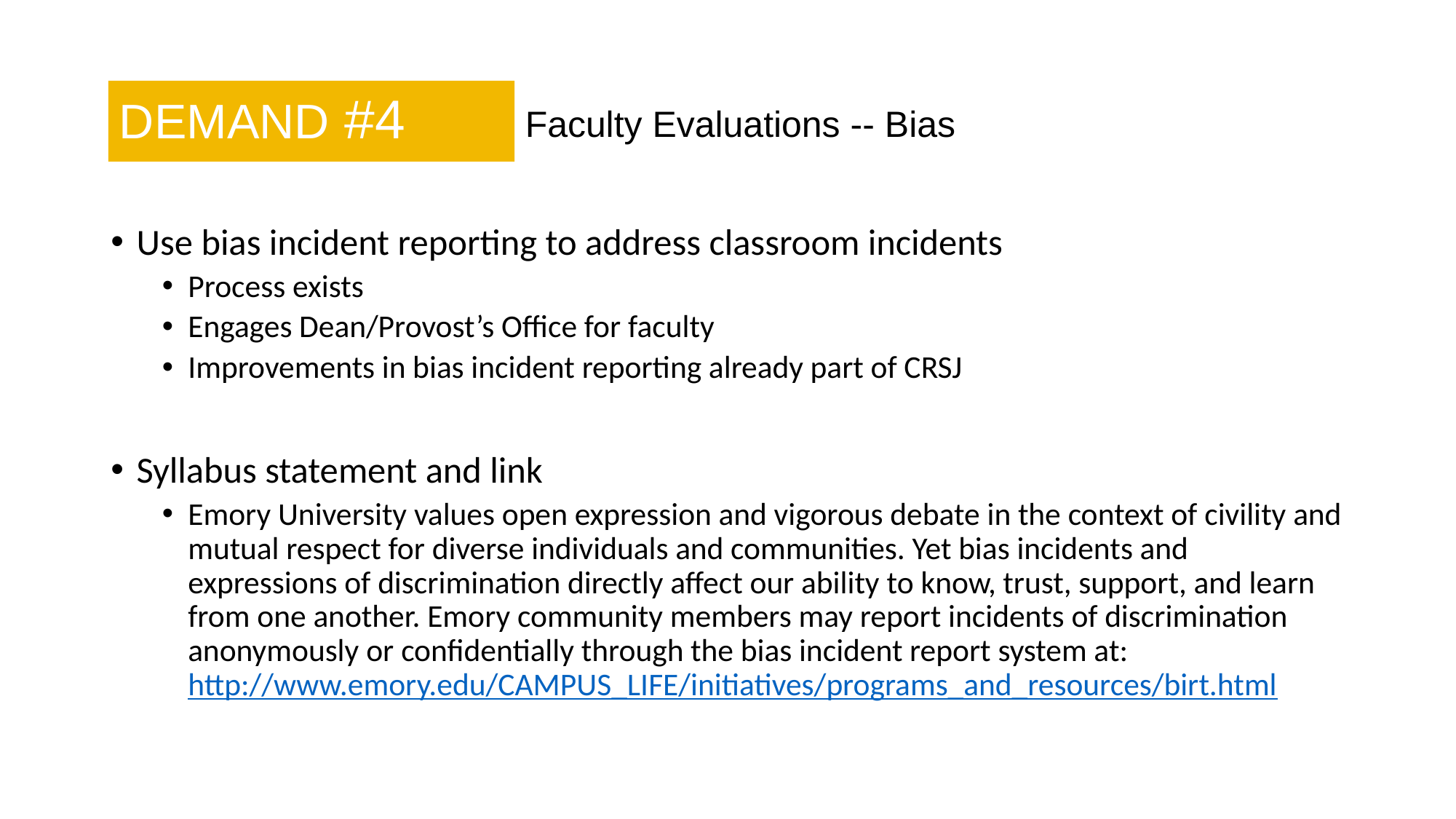

#
DEMAND #4
Faculty Evaluations -- Bias
Use bias incident reporting to address classroom incidents
Process exists
Engages Dean/Provost’s Office for faculty
Improvements in bias incident reporting already part of CRSJ

Syllabus statement and link
Emory University values open expression and vigorous debate in the context of civility and mutual respect for diverse individuals and communities. Yet bias incidents and expressions of discrimination directly affect our ability to know, trust, support, and learn from one another. Emory community members may report incidents of discrimination anonymously or confidentially through the bias incident report system at: http://www.emory.edu/CAMPUS_LIFE/initiatives/programs_and_resources/birt.html